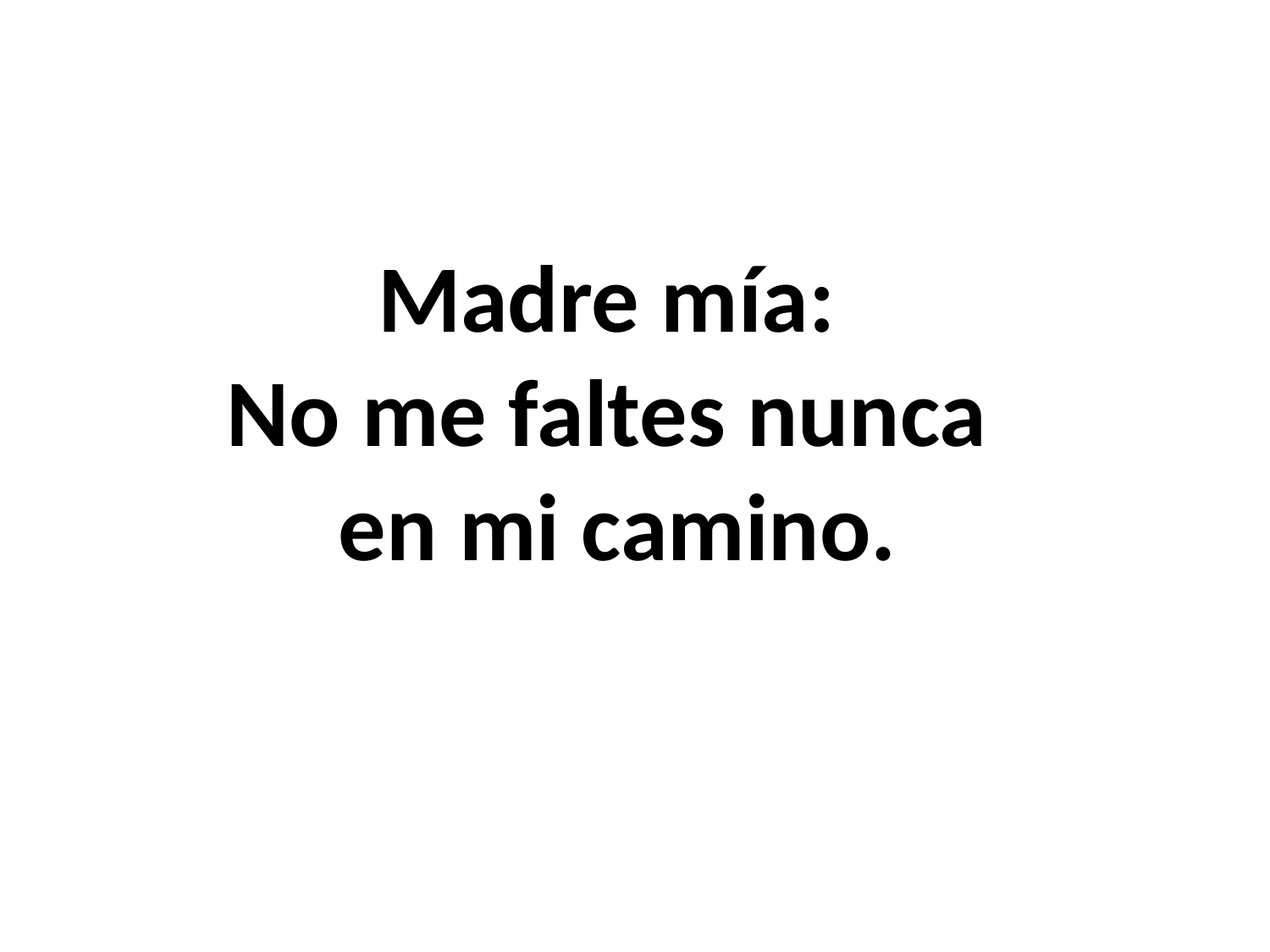

Madre mía:
No me faltes nunca
en mi camino.